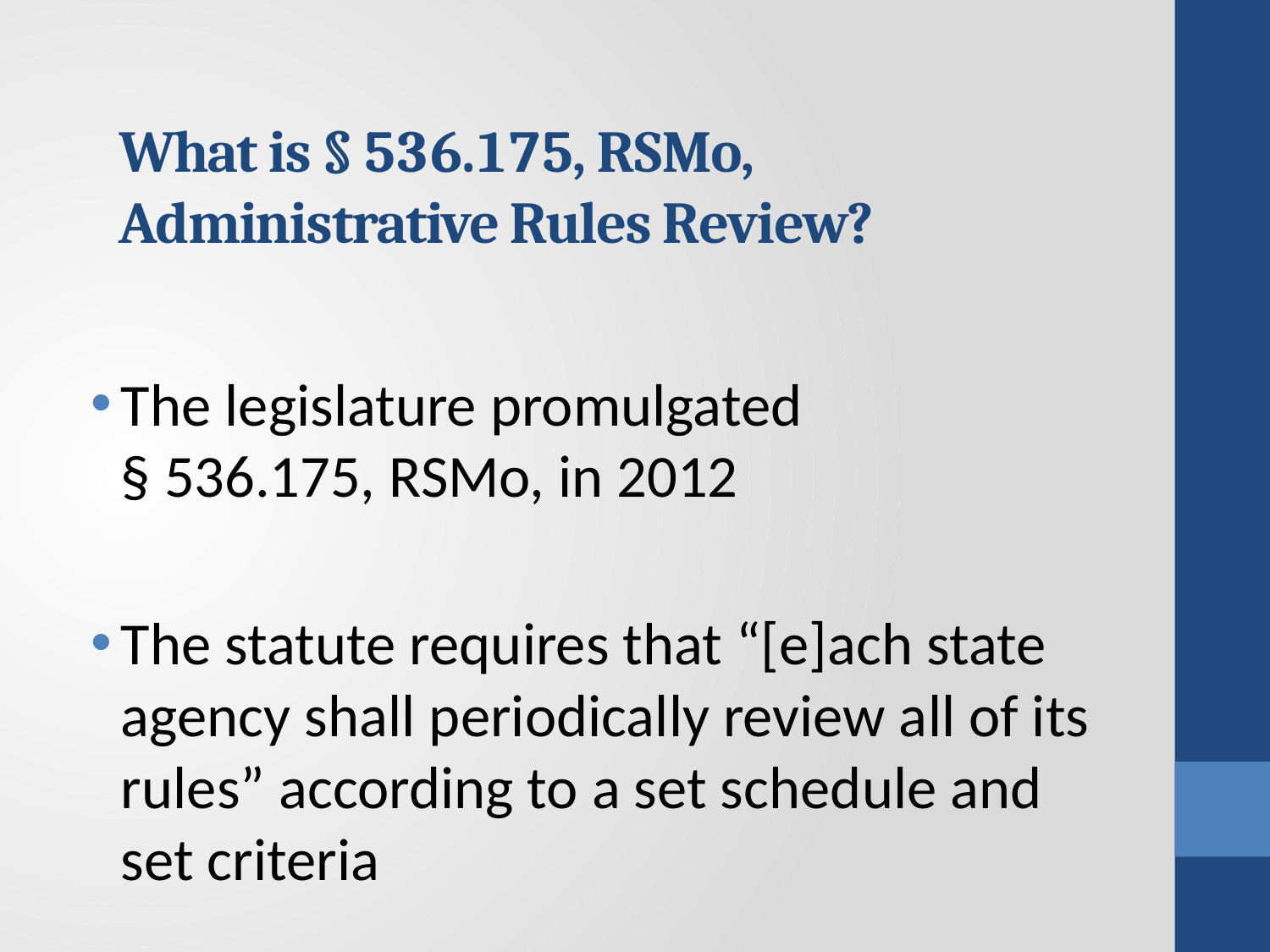

# What is § 536.175, RSMo, Administrative Rules Review?
The legislature promulgated
§ 536.175, RSMo, in 2012

The statute requires that “[e]ach state agency shall periodically review all of its rules” according to a set schedule and set criteria